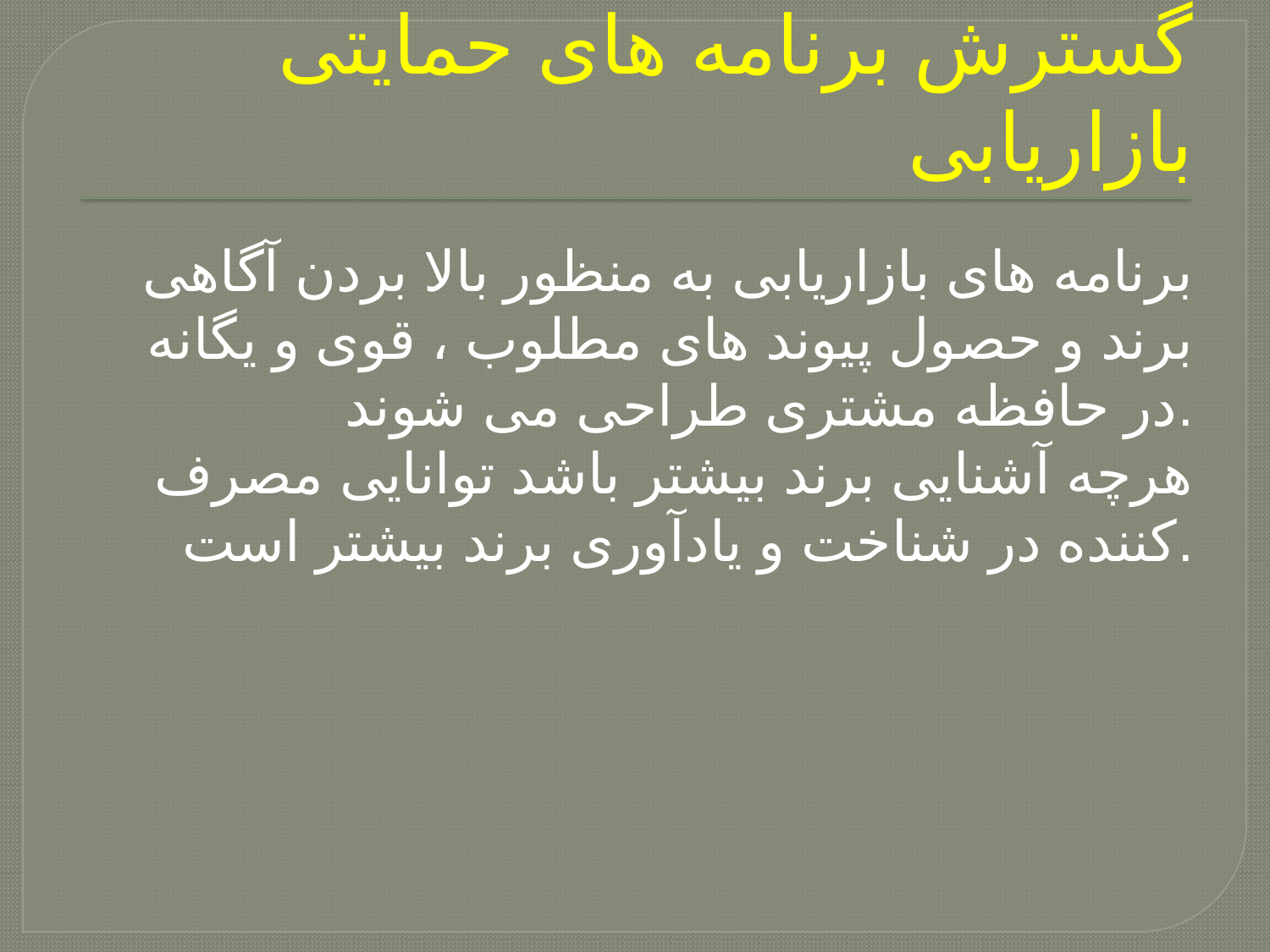

# گسترش برنامه های حمایتی بازاریابی
برنامه های بازاریابی به منظور بالا بردن آگاهی برند و حصول پیوند های مطلوب ، قوی و یگانه در حافظه مشتری طراحی می شوند.
هرچه آشنایی برند بیشتر باشد توانایی مصرف کننده در شناخت و یادآوری برند بیشتر است.